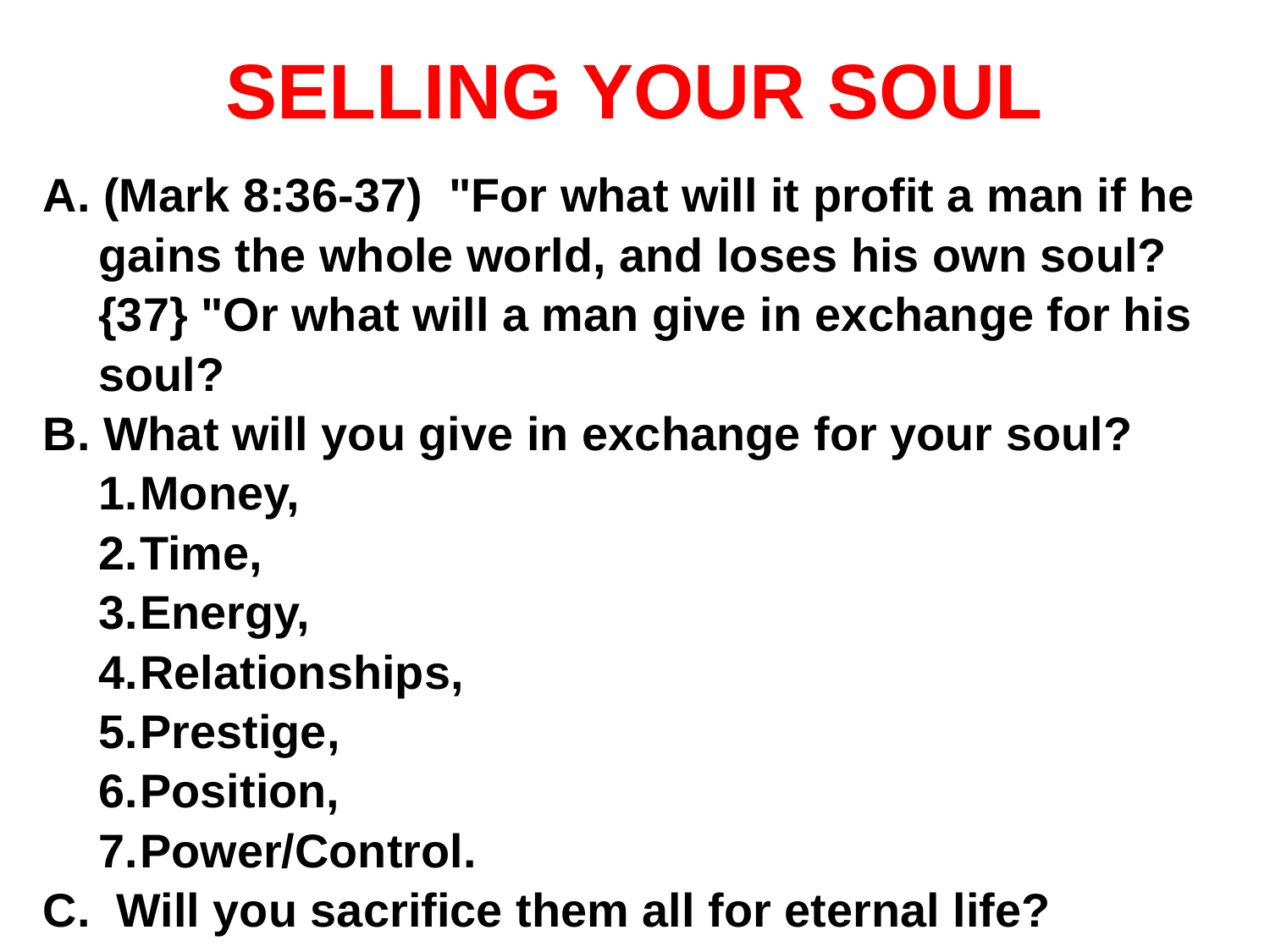

# SELLING YOUR SOUL
A. (Mark 8:36-37)  "For what will it profit a man if he gains the whole world, and loses his own soul? {37} "Or what will a man give in exchange for his soul?
B. What will you give in exchange for your soul?
Money,
Time,
Energy,
Relationships,
Prestige,
Position,
Power/Control.
C.  Will you sacrifice them all for eternal life?